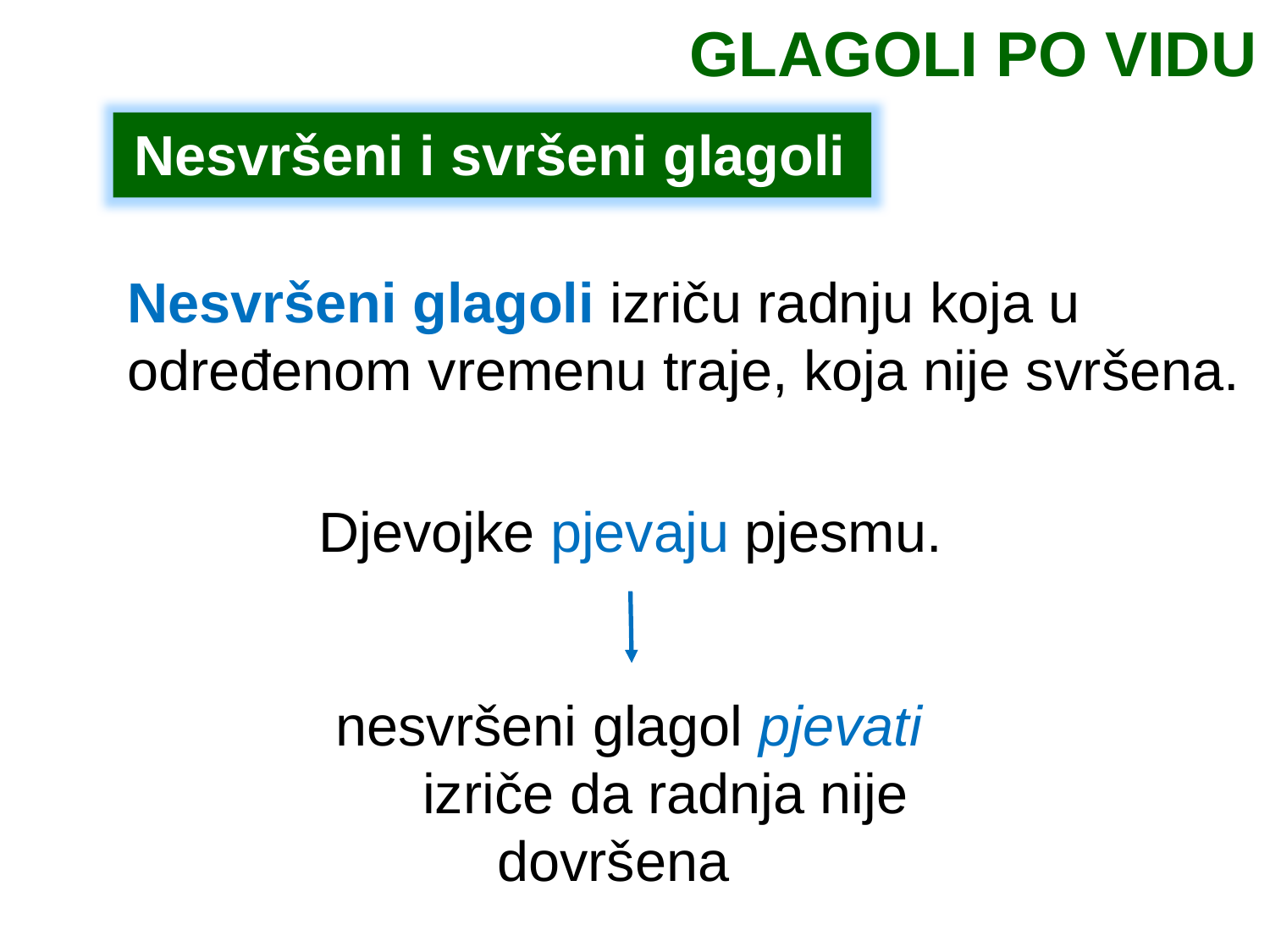

GLAGOLI PO VIDU
Nesvršeni i svršeni glagoli

Nesvršeni glagoli izriču radnju koja u
određenom vremenu traje, koja nije svršena.
Djevojke pjevaju pjesmu.
nesvršeni glagol pjevati  	izriče da radnja nije 	dovršena